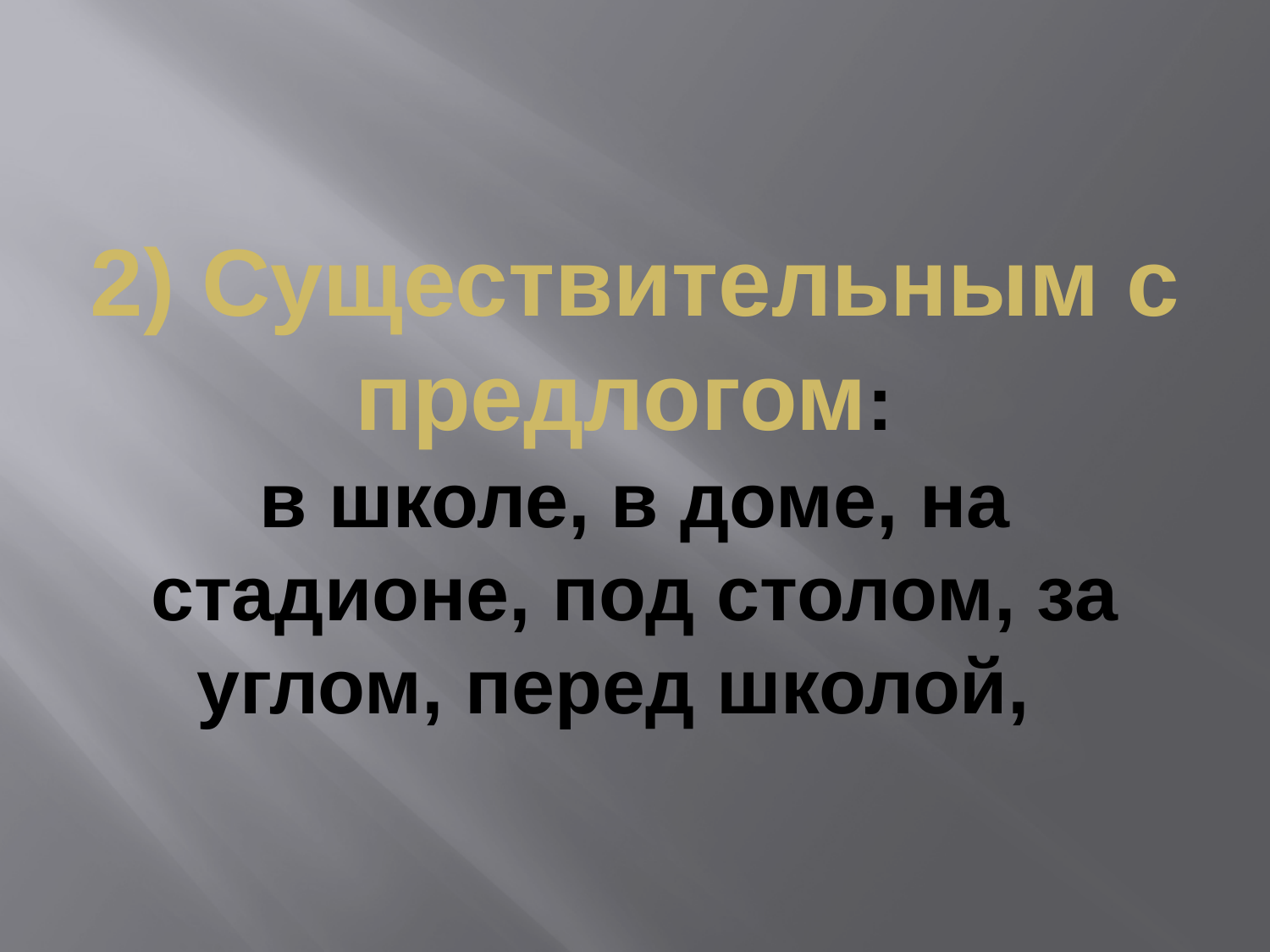

# 2) Существительным с предлогом: в школе, в доме, на стадионе, под столом, за углом, перед школой,